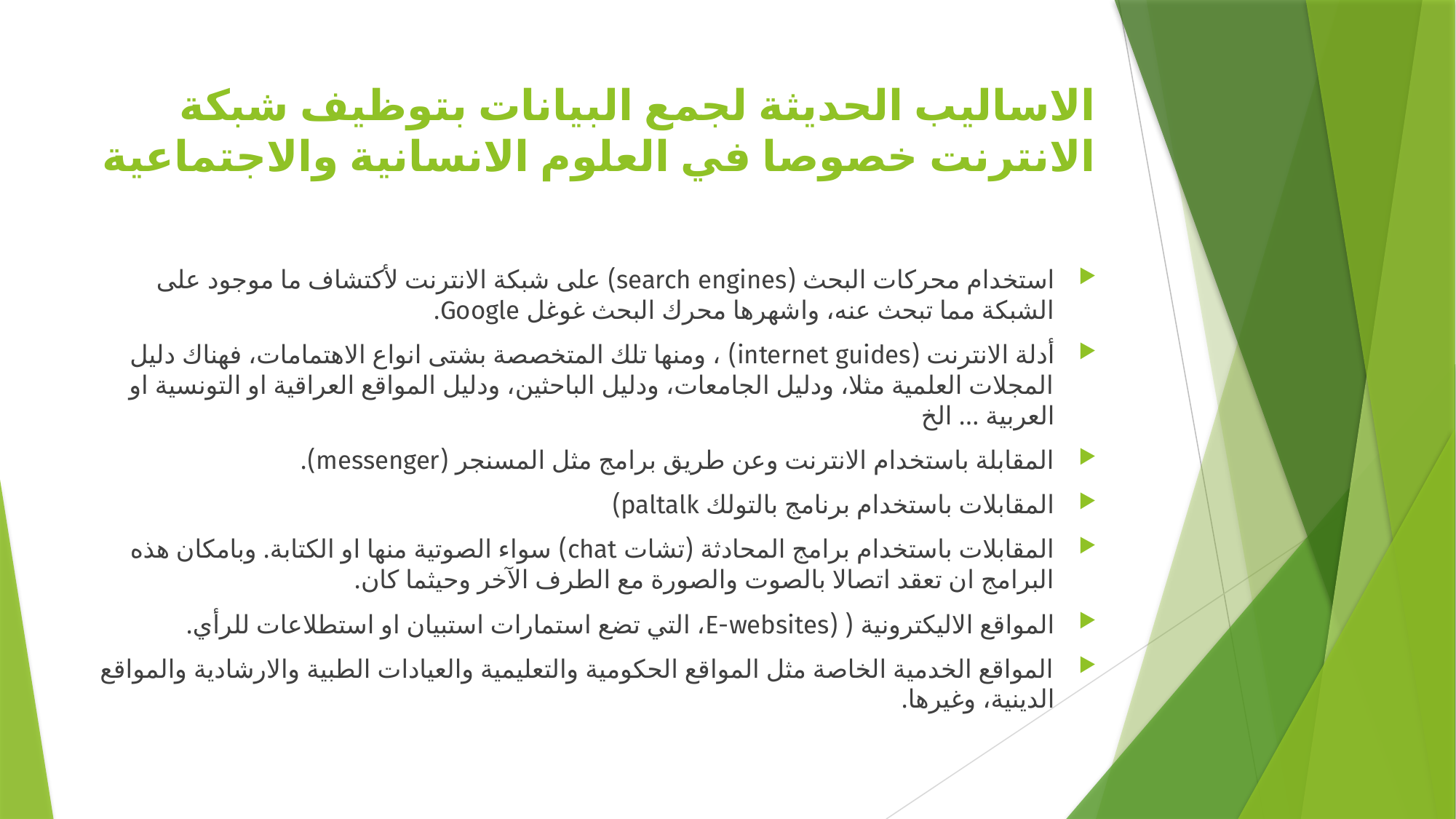

# الاساليب الحديثة لجمع البيانات بتوظيف شبكة الانترنت خصوصا في العلوم الانسانية والاجتماعية
استخدام محركات البحث (search engines) على شبكة الانترنت لأكتشاف ما موجود على الشبكة مما تبحث عنه، واشهرها محرك البحث غوغل Google.
أدلة الانترنت (internet guides) ، ومنها تلك المتخصصة بشتى انواع الاهتمامات، فهناك دليل المجلات العلمية مثلا، ودليل الجامعات، ودليل الباحثين، ودليل المواقع العراقية او التونسية او العربية … الخ
المقابلة باستخدام الانترنت وعن طريق برامج مثل المسنجر (messenger).
المقابلات باستخدام برنامج بالتولك paltalk)
المقابلات باستخدام برامج المحادثة (تشات chat) سواء الصوتية منها او الكتابة. وبامكان هذه البرامج ان تعقد اتصالا بالصوت والصورة مع الطرف الآخر وحيثما كان.
المواقع الاليكترونية ( (E-websites، التي تضع استمارات استبيان او استطلاعات للرأي.
المواقع الخدمية الخاصة مثل المواقع الحكومية والتعليمية والعيادات الطبية والارشادية والمواقع الدينية، وغيرها.